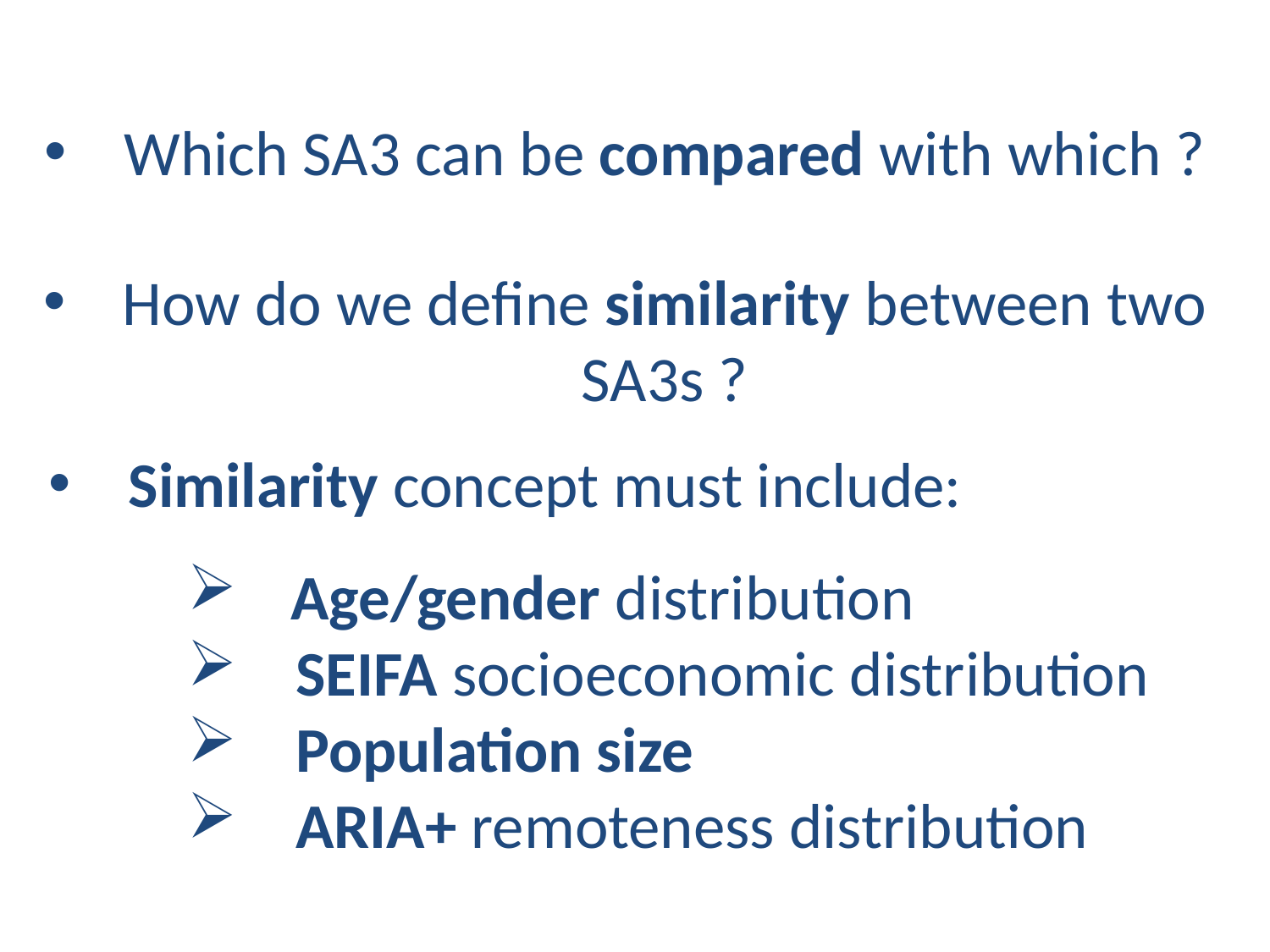

Which SA3 can be compared with which ?
How do we define similarity between two SA3s ?
Similarity concept must include:

Age/gender distribution
  SEIFA socioeconomic distribution
  Population size
  ARIA+ remoteness distribution